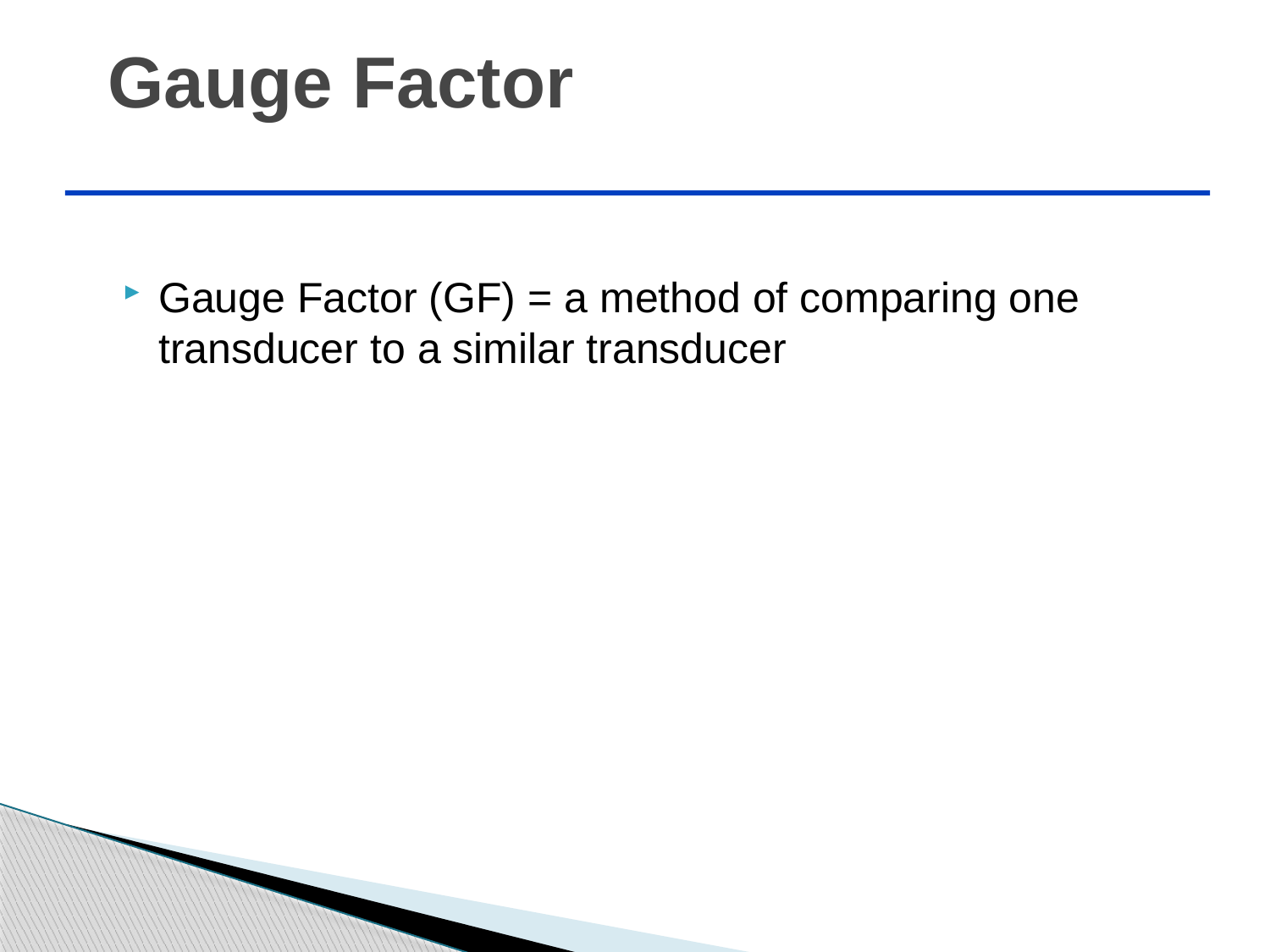

# Gauge Factor

Gauge Factor (GF) = a method of comparing one transducer to a similar transducer